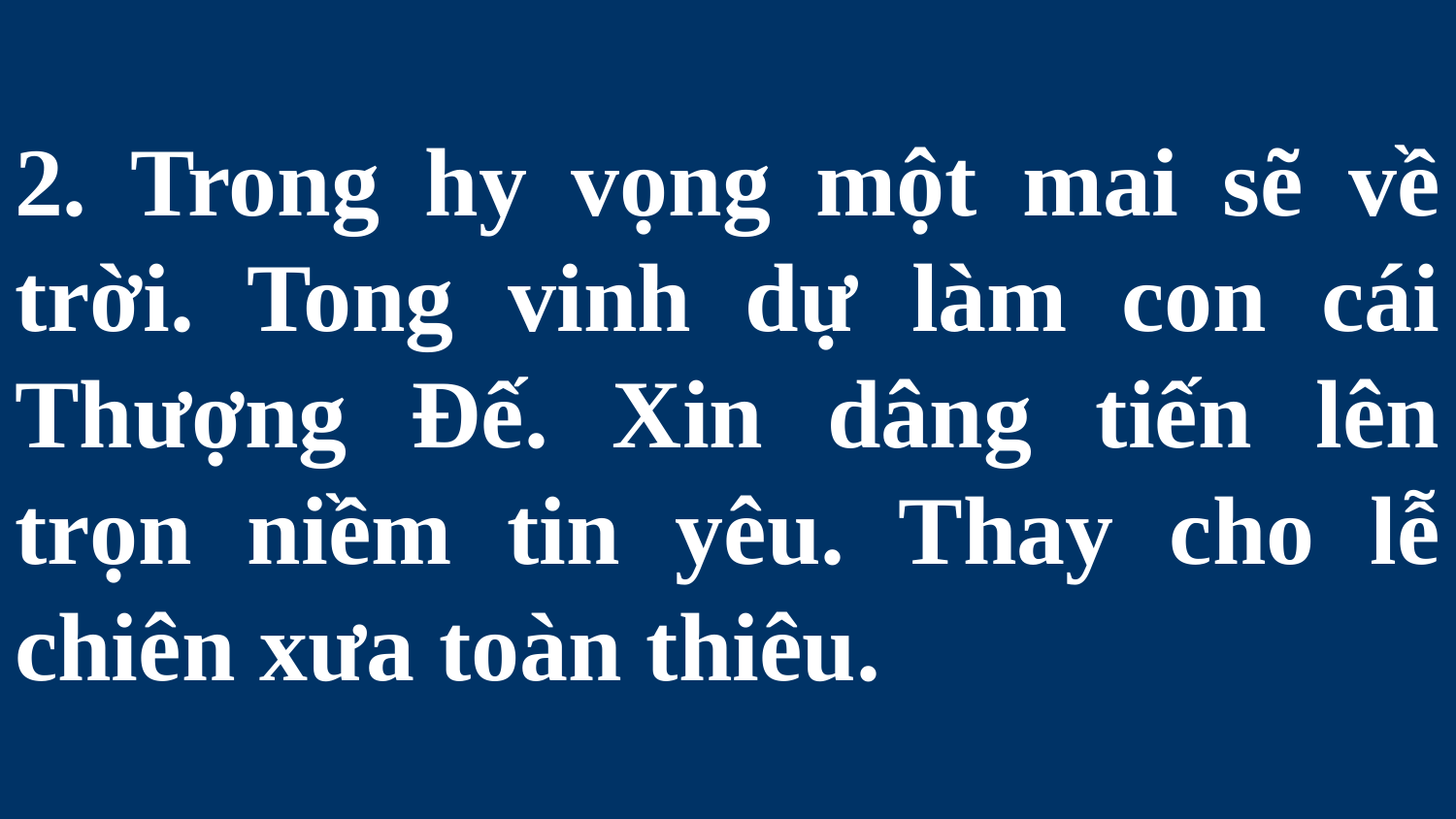

# 2. Trong hy vọng một mai sẽ về trời. Tong vinh dự làm con cái Thượng Đế. Xin dâng tiến lên trọn niềm tin yêu. Thay cho lễ chiên xưa toàn thiêu.